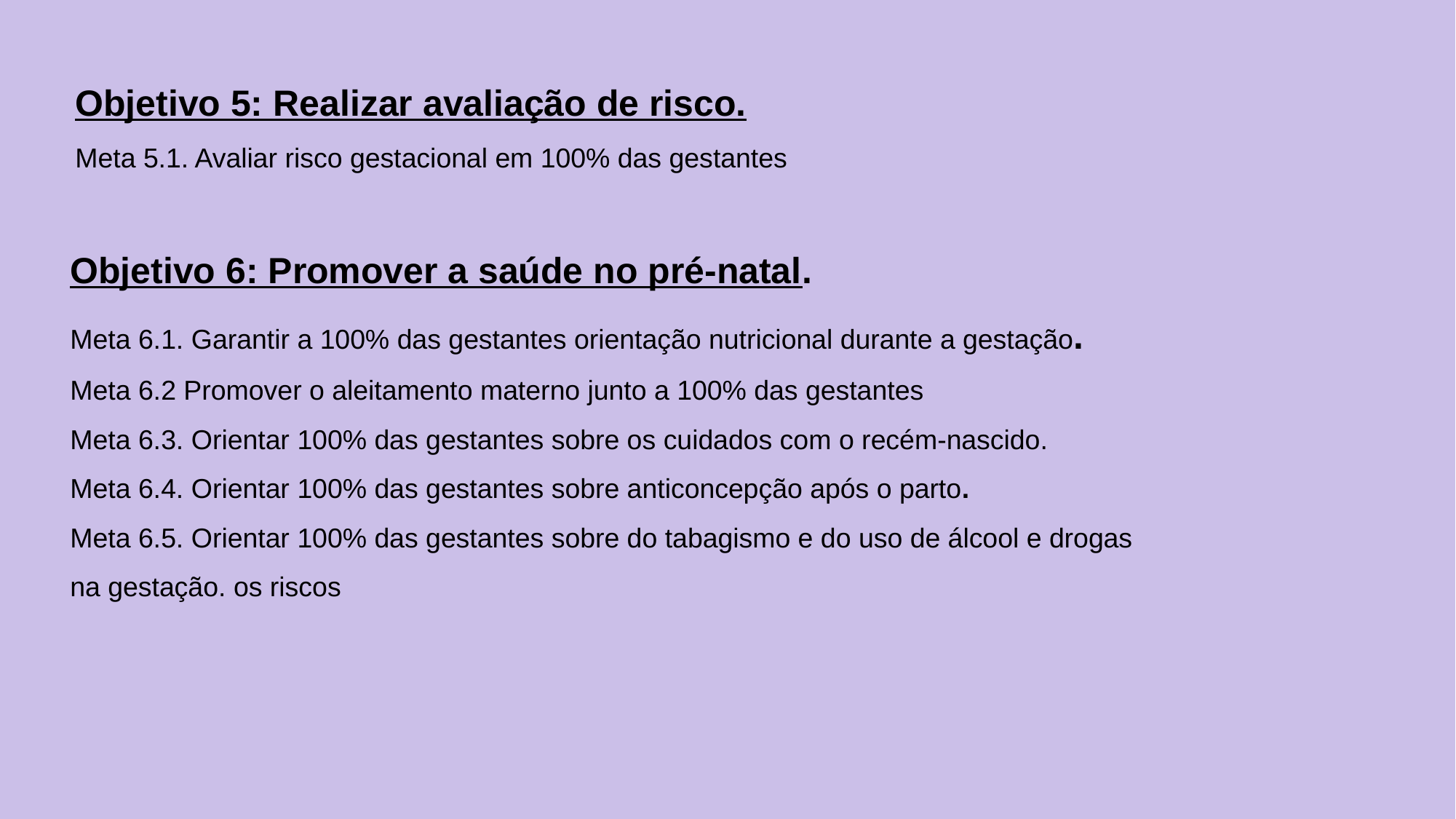

Objetivo 5: Realizar avaliação de risco.
Meta 5.1. Avaliar risco gestacional em 100% das gestantes
Objetivo 6: Promover a saúde no pré-natal.
Meta 6.1. Garantir a 100% das gestantes orientação nutricional durante a gestação.
Meta 6.2 Promover o aleitamento materno junto a 100% das gestantes
Meta 6.3. Orientar 100% das gestantes sobre os cuidados com o recém-nascido.
Meta 6.4. Orientar 100% das gestantes sobre anticoncepção após o parto.
Meta 6.5. Orientar 100% das gestantes sobre do tabagismo e do uso de álcool e drogas na gestação. os riscos